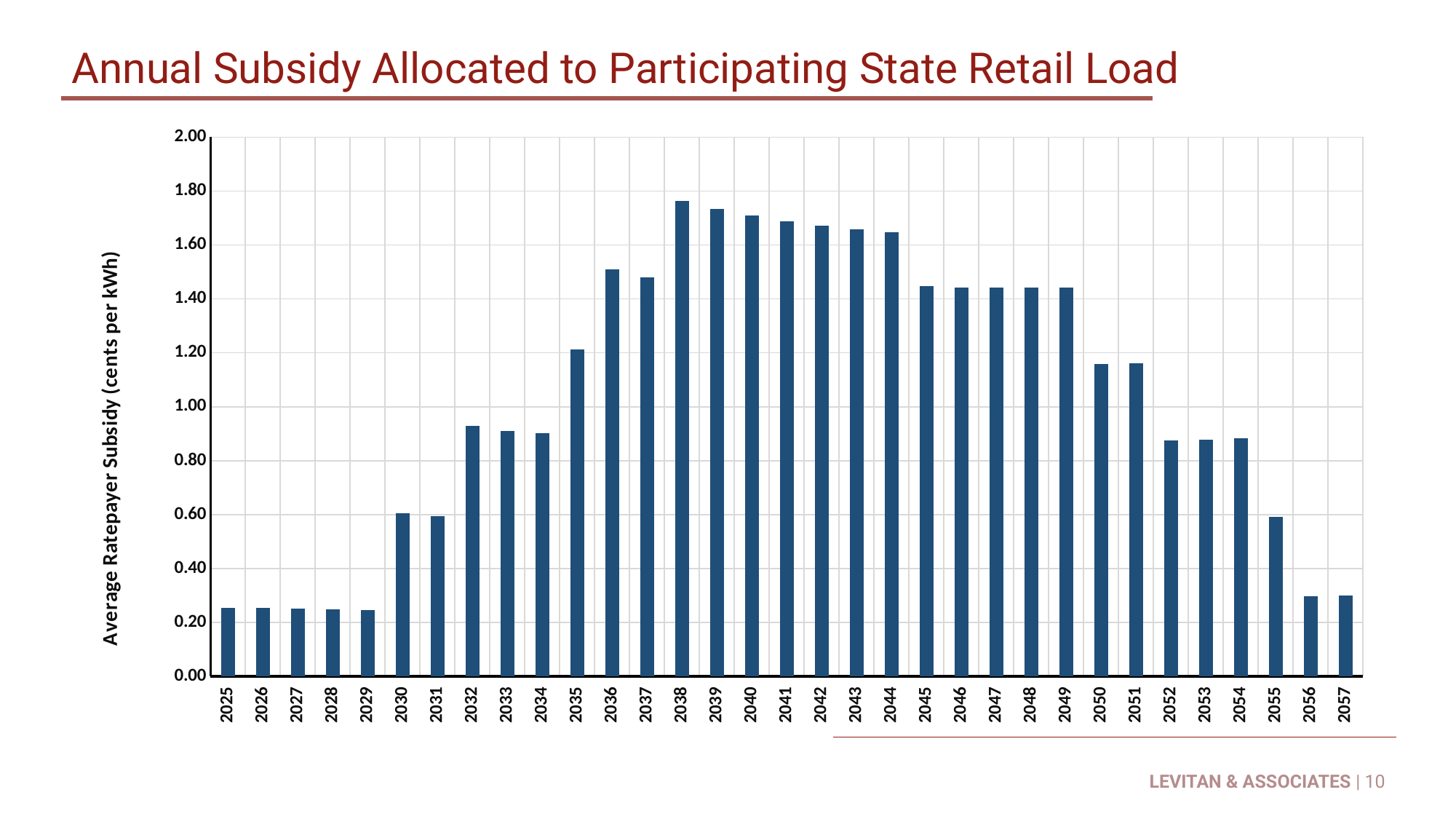

# Annual Subsidy Allocated to Participating State Retail Load

### Chart

| Category |  |
|---|---|
| 2025 | 0.25449319513891194 |
| 2026 | 0.2531324930833078 |
| 2027 | 0.2509886568983911 |
| 2028 | 0.24760857425147137 |
| 2029 | 0.24534525139664815 |
| 2030 | 0.6043976554226215 |
| 2031 | 0.594032957859697 |
| 2032 | 0.9288476180884279 |
| 2033 | 0.9105342245302952 |
| 2034 | 0.9011864748502487 |
| 2035 | 1.2114623613215934 |
| 2036 | 1.5088414977552826 |
| 2037 | 1.4787479136714217 |
| 2038 | 1.7630518204936954 |
| 2039 | 1.7342929142608745 |
| 2040 | 1.7095115660245128 |
| 2041 | 1.6884642376553858 |
| 2042 | 1.6710197639733433 |
| 2043 | 1.6572424059267536 |
| 2044 | 1.646965136081257 |
| 2045 | 1.4469977033192278 |
| 2046 | 1.4432792029270665 |
| 2047 | 1.4414691495634422 |
| 2048 | 1.4415731341087812 |
| 2049 | 1.4433567077888028 |
| 2050 | 1.1572420981440847 |
| 2051 | 1.1608297671459236 |
| 2052 | 0.8740235389610392 |
| 2053 | 0.8780822651797501 |
| 2054 | 0.8827538492570792 |
| 2055 | 0.5920004069015945 |
| 2056 | 0.29793022989733414 |
| 2057 | 0.3000323509136222 |
LEVITAN & ASSOCIATES | 10